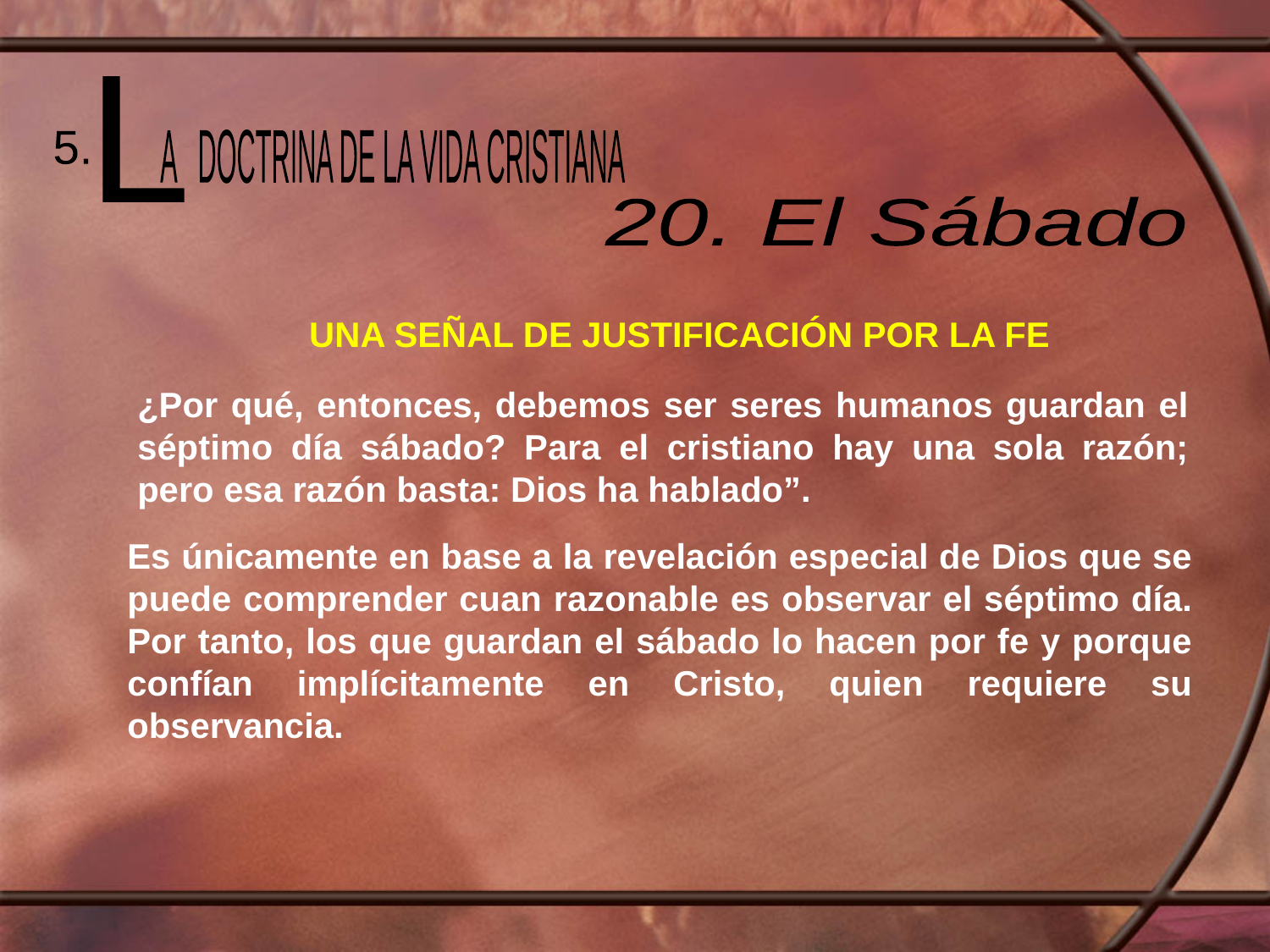

L
   A   DOCTRINA DE LA VIDA CRISTIANA
5.
20. El Sábado
UNA SEÑAL DE JUSTIFICACIÓN POR LA FE
¿Por qué, entonces, debemos ser seres humanos guardan el séptimo día sábado? Para el cristiano hay una sola razón; pero esa razón basta: Dios ha hablado”.
Es únicamente en base a la revelación especial de Dios que se puede comprender cuan razonable es observar el séptimo día. Por tanto, los que guardan el sábado lo hacen por fe y porque confían implícitamente en Cristo, quien requiere su observancia.